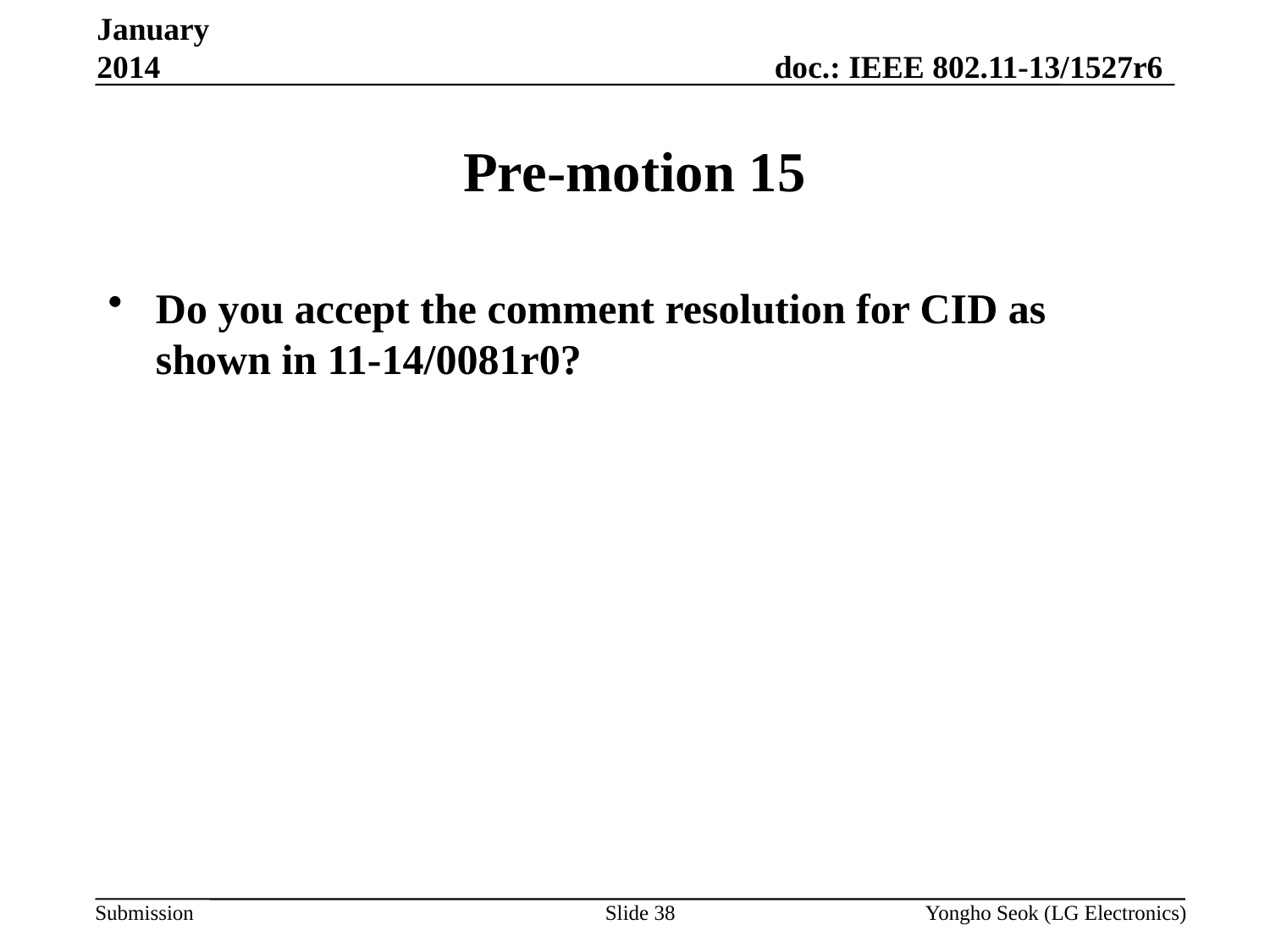

January 2014
# Pre-motion 15
Do you accept the comment resolution for CID as shown in 11-14/0081r0?

Slide 38
Yongho Seok (LG Electronics)